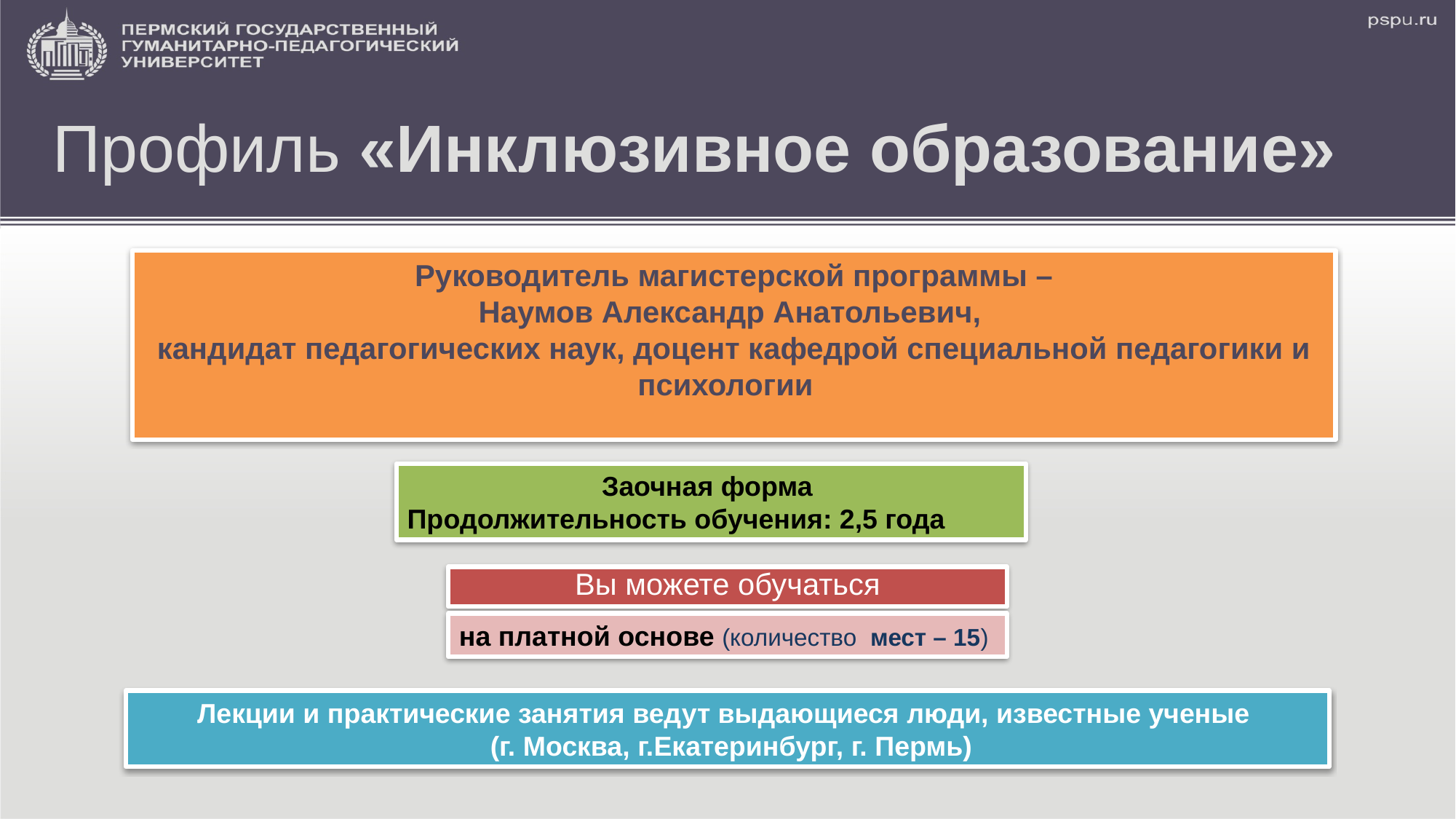

# Профиль «Инклюзивное образование»
Руководитель магистерской программы –
Наумов Александр Анатольевич,
кандидат педагогических наук, доцент кафедрой специальной педагогики и психологии

Заочная форма
Продолжительность обучения: 2,5 года
Вы можете обучаться
на платной основе (количество  мест – 15)
Лекции и практические занятия ведут выдающиеся люди, известные ученые
 (г. Москва, г.Екатеринбург, г. Пермь)